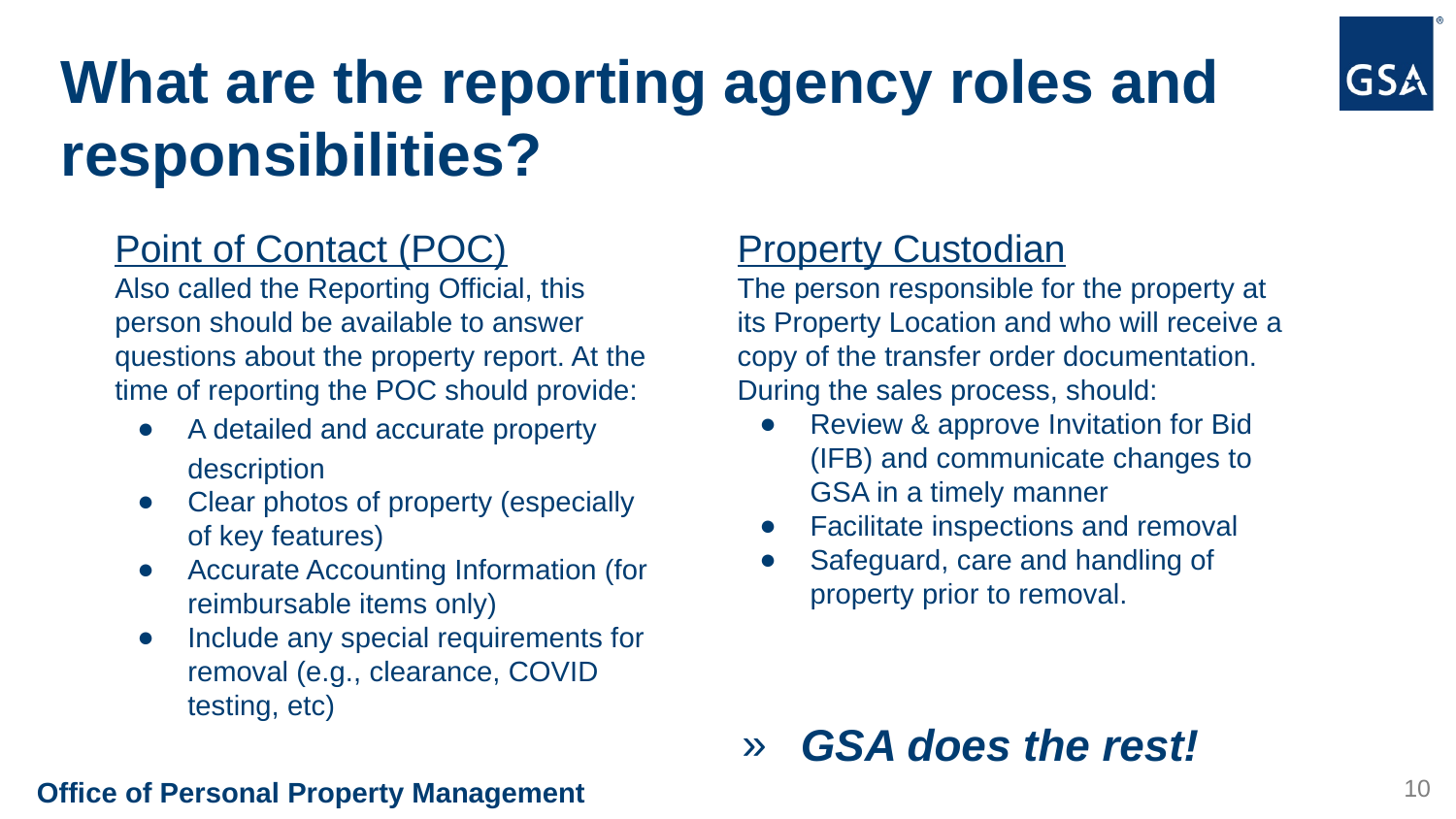

# What are the reporting agency roles and responsibilities?
Point of Contact (POC)
Also called the Reporting Official, this person should be available to answer questions about the property report. At the time of reporting the POC should provide:
A detailed and accurate property description
Clear photos of property (especially of key features)
Accurate Accounting Information (for reimbursable items only)
Include any special requirements for removal (e.g., clearance, COVID testing, etc)
Property Custodian
The person responsible for the property at its Property Location and who will receive a copy of the transfer order documentation. During the sales process, should:
Review & approve Invitation for Bid (IFB) and communicate changes to GSA in a timely manner
Facilitate inspections and removal
Safeguard, care and handling of property prior to removal.

GSA does the rest!
10
10